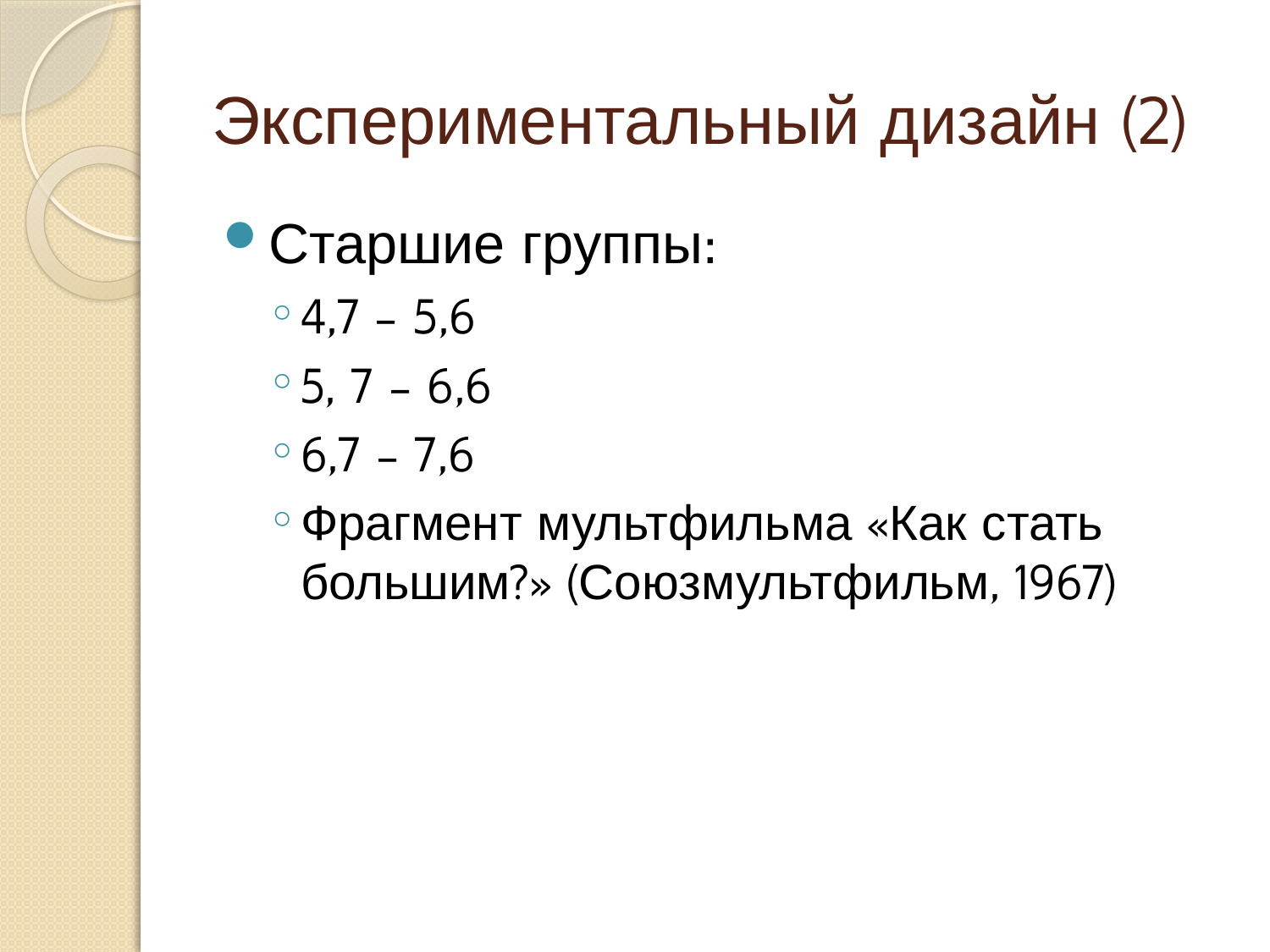

# Экспериментальный дизайн (2)
Старшие группы:
4,7 – 5,6
5, 7 – 6,6
6,7 – 7,6
Фрагмент мультфильма «Как стать большим?» (Союзмультфильм, 1967)